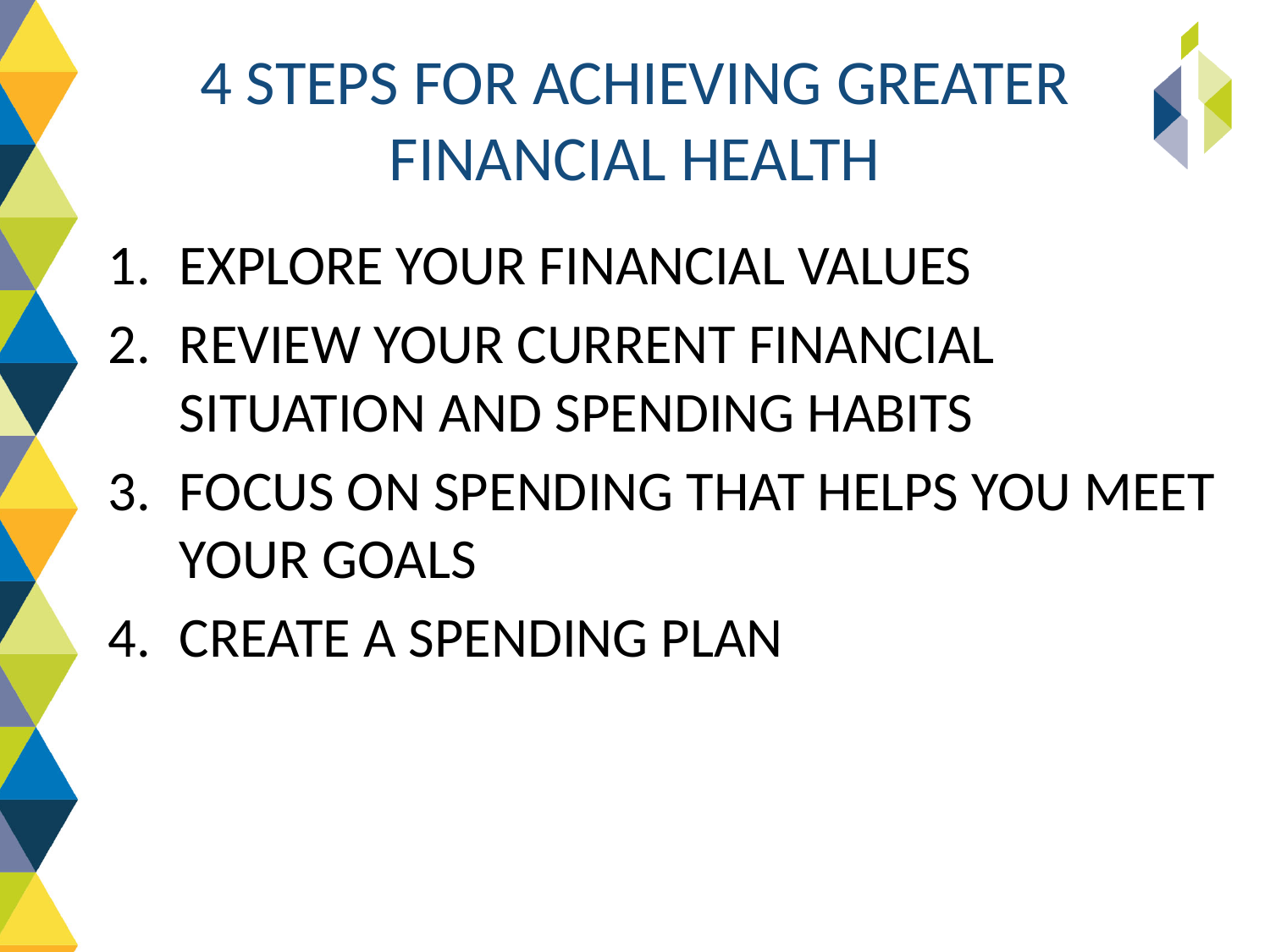

# 4 STEPS FOR ACHIEVING GREATER FINANCIAL HEALTH
EXPLORE YOUR FINANCIAL VALUES
REVIEW YOUR CURRENT FINANCIAL SITUATION AND SPENDING HABITS
FOCUS ON SPENDING THAT HELPS YOU MEET YOUR GOALS
CREATE A SPENDING PLAN